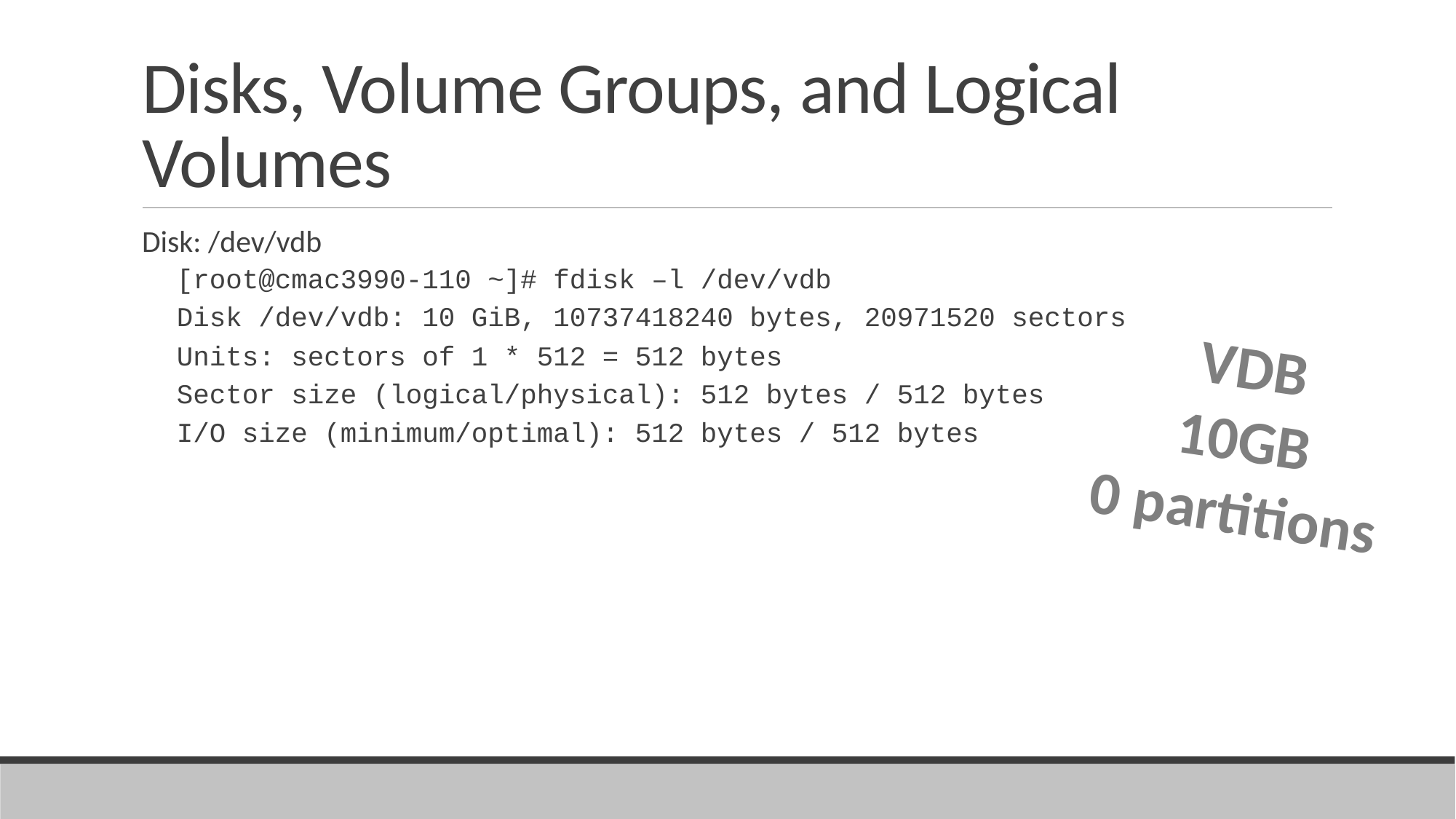

# Disks, Volume Groups, and Logical Volumes
Disk: /dev/vdb
[root@cmac3990-110 ~]# fdisk –l /dev/vdb
Disk /dev/vdb: 10 GiB, 10737418240 bytes, 20971520 sectors
Units: sectors of 1 * 512 = 512 bytes
Sector size (logical/physical): 512 bytes / 512 bytes
I/O size (minimum/optimal): 512 bytes / 512 bytes
VDB
10GB
0 partitions